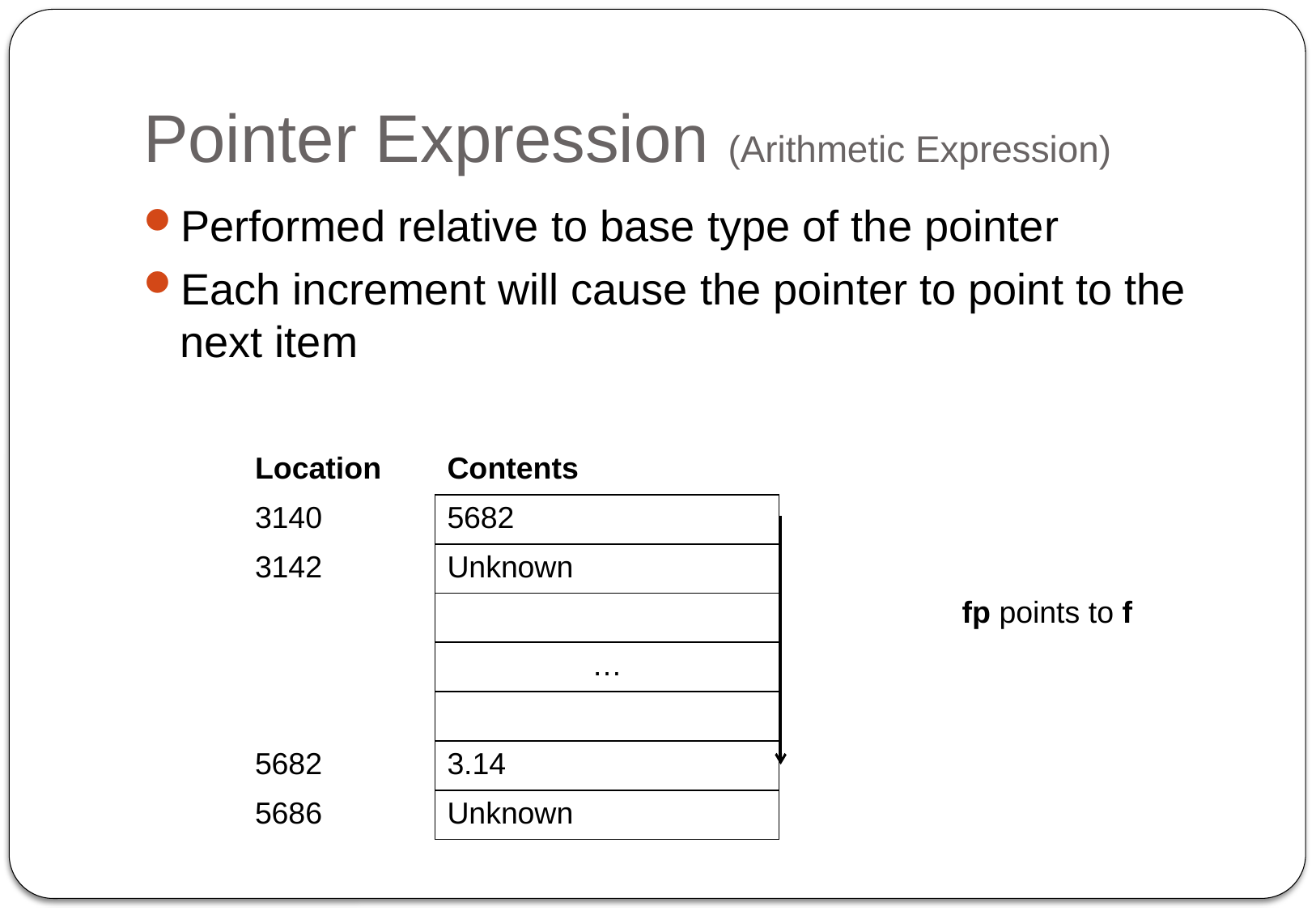

# Pointer Expression (Arithmetic Expression)
Performed relative to base type of the pointer
Each increment will cause the pointer to point to the next item
| Location | Contents |
| --- | --- |
| 3140 | 5682 |
| 3142 | Unknown |
|  |  |
|  | … |
|  |  |
| 5682 | 3.14 |
| 5686 | Unknown |

fp points to f